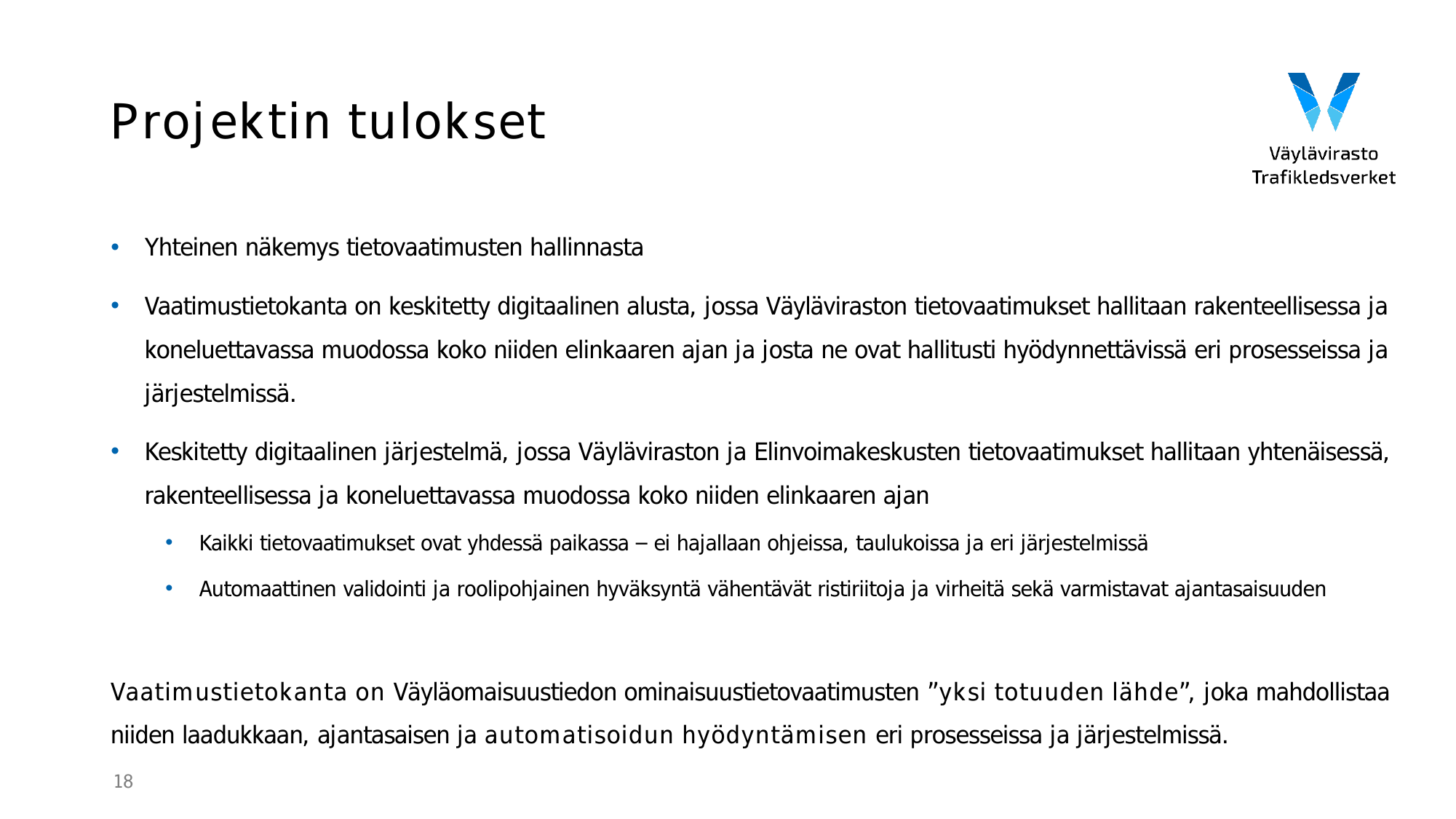

# Projektin tulokset
Yhteinen näkemys tietovaatimusten hallinnasta
Vaatimustietokanta on keskitetty digitaalinen alusta, jossa Väyläviraston tietovaatimukset hallitaan rakenteellisessa ja koneluettavassa muodossa koko niiden elinkaaren ajan ja josta ne ovat hallitusti hyödynnettävissä eri prosesseissa ja järjestelmissä.
Keskitetty digitaalinen järjestelmä, jossa Väyläviraston ja Elinvoimakeskusten tietovaatimukset hallitaan yhtenäisessä, rakenteellisessa ja koneluettavassa muodossa koko niiden elinkaaren ajan
Kaikki tietovaatimukset ovat yhdessä paikassa – ei hajallaan ohjeissa, taulukoissa ja eri järjestelmissä
Automaattinen validointi ja roolipohjainen hyväksyntä vähentävät ristiriitoja ja virheitä sekä varmistavat ajantasaisuuden

Vaatimustietokanta on Väyläomaisuustiedon ominaisuustietovaatimusten ”yksi totuuden lähde”, joka mahdollistaa niiden laadukkaan, ajantasaisen ja automatisoidun hyödyntämisen eri prosesseissa ja järjestelmissä.
18